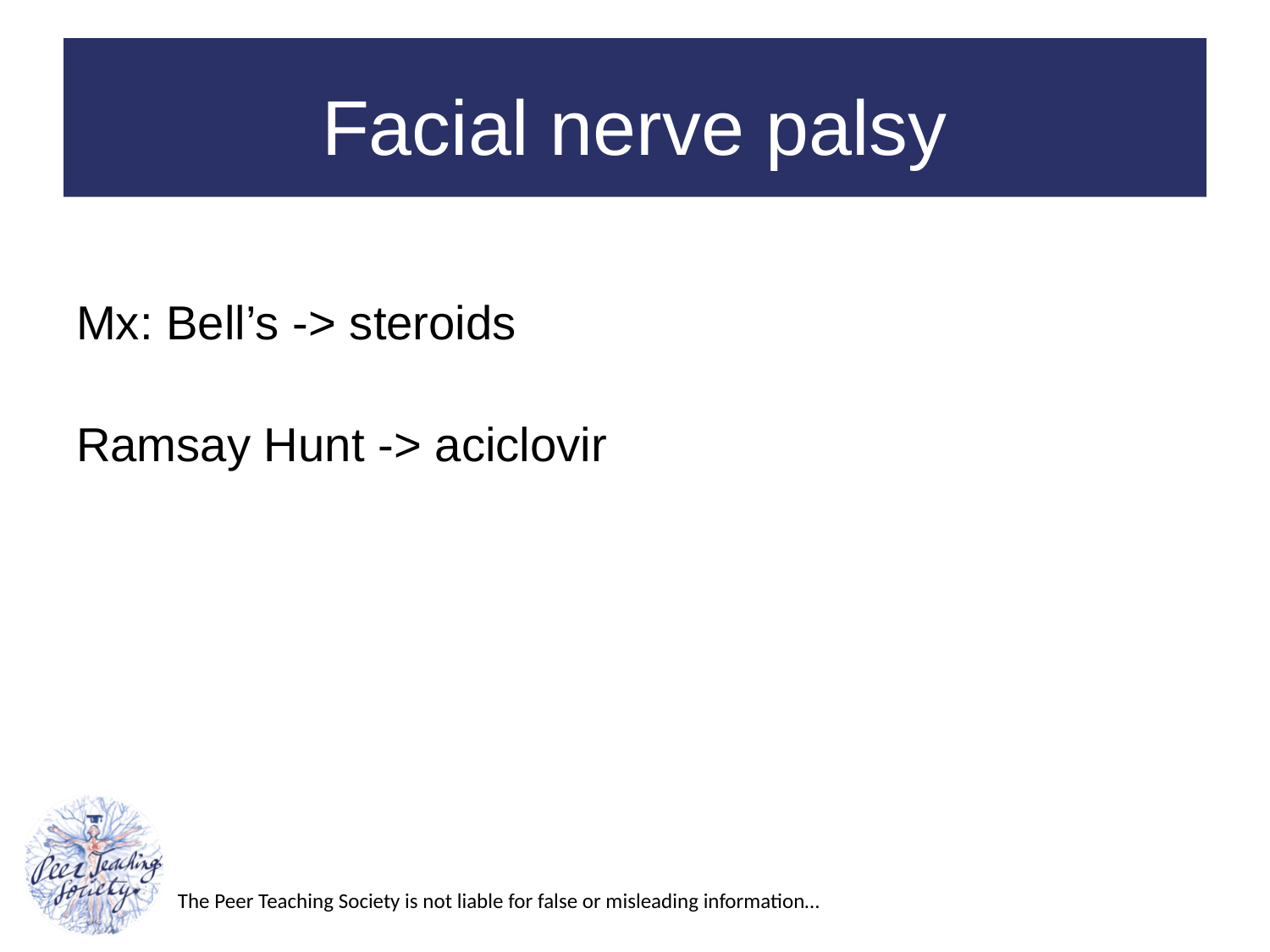

# Facial nerve palsy

Mx: Bell’s -> steroids
Ramsay Hunt -> aciclovir